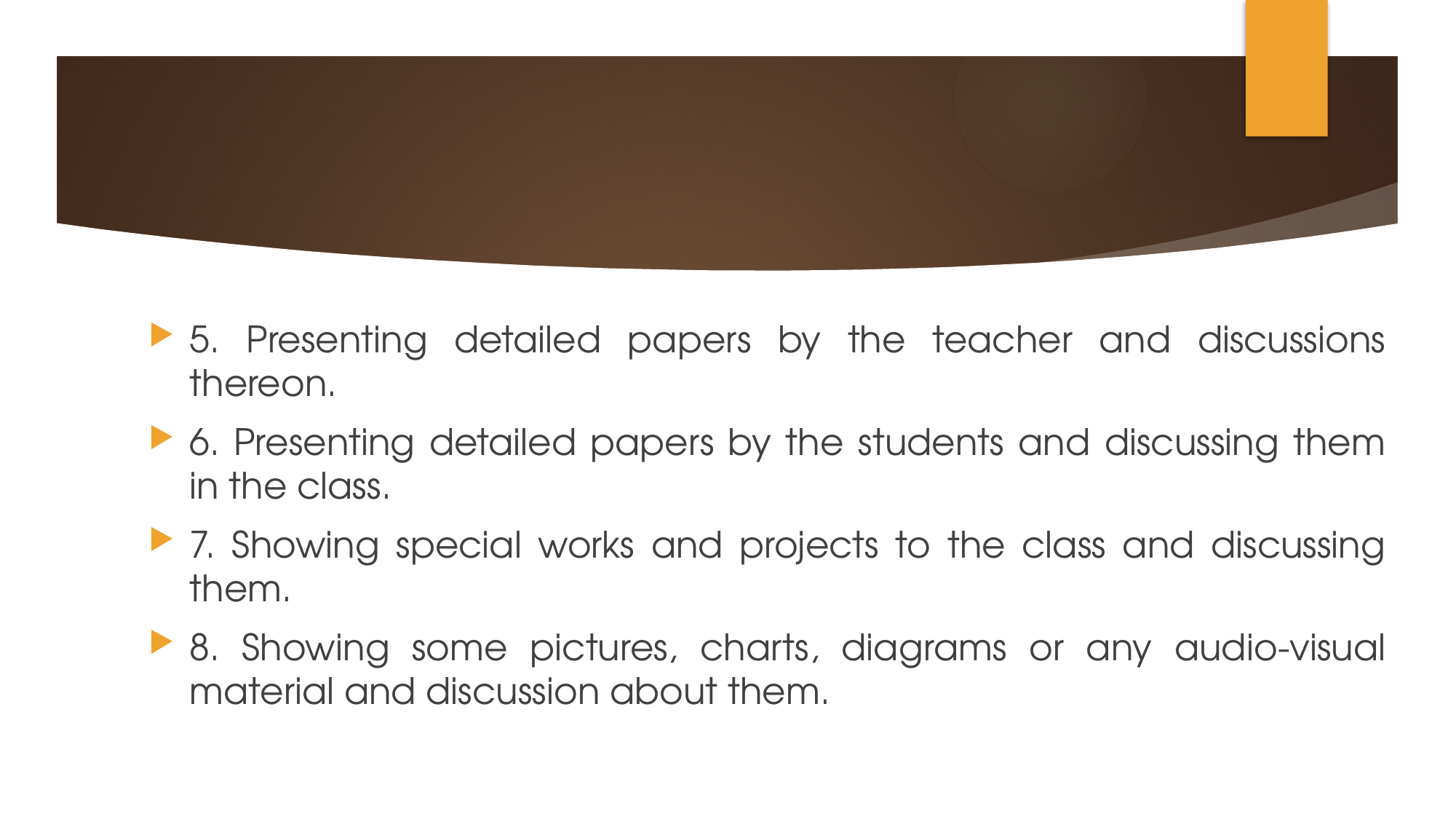

#
5. Presenting detailed papers by the teacher and discussions thereon.
6. Presenting detailed papers by the students and discussing them in the class.
7. Showing special works and projects to the class and discussing them.
8. Showing some pictures, charts, diagrams or any audio-visual material and discussion about them.